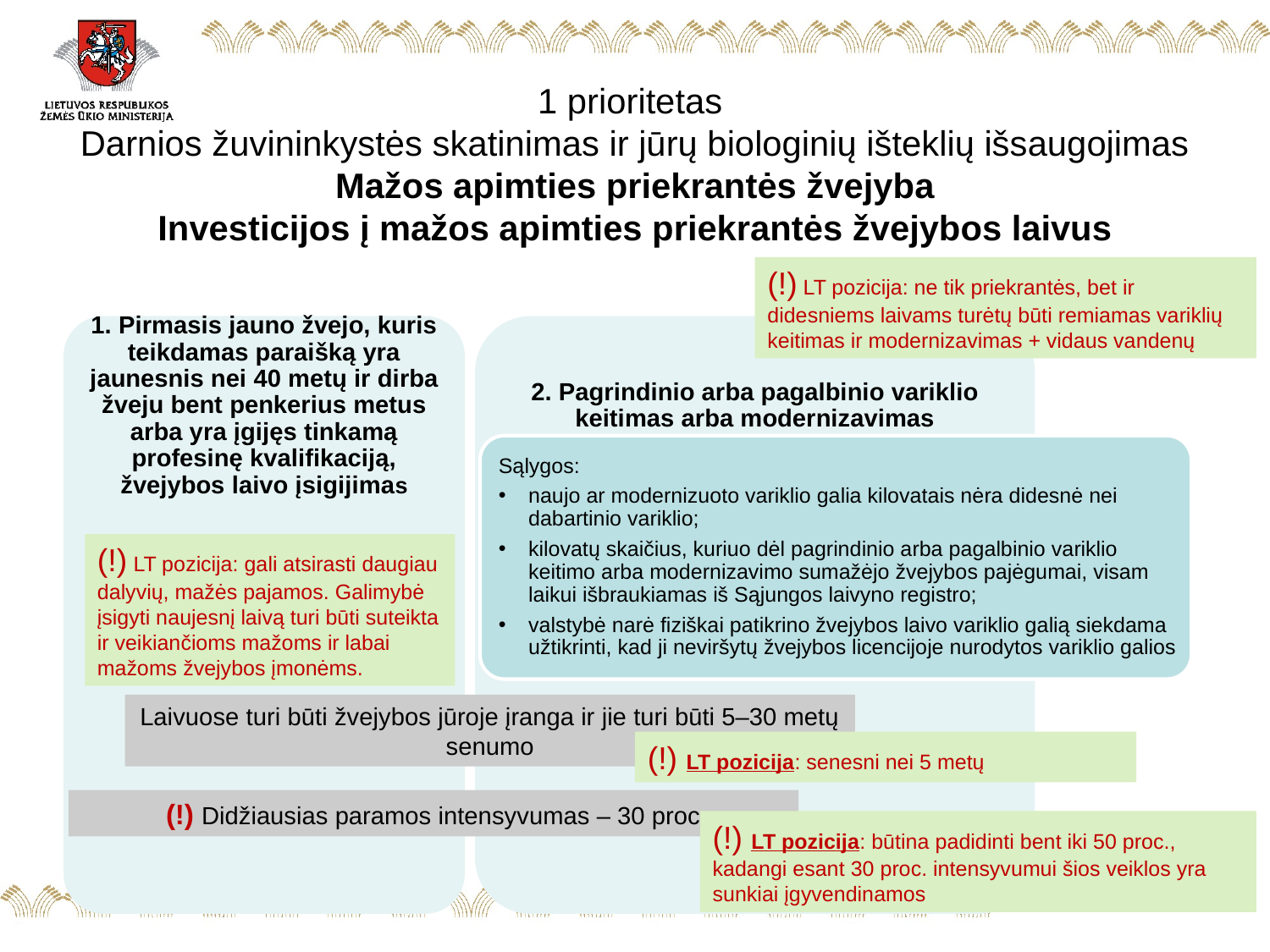

# 1 prioritetas Darnios žuvininkystės skatinimas ir jūrų biologinių išteklių išsaugojimas Mažos apimties priekrantės žvejyba Investicijos į mažos apimties priekrantės žvejybos laivus
(!) LT pozicija: ne tik priekrantės, bet ir didesniems laivams turėtų būti remiamas variklių keitimas ir modernizavimas + vidaus vandenų
1. Pirmasis jauno žvejo, kuris teikdamas paraišką yra jaunesnis nei 40 metų ir dirba žveju bent penkerius metus arba yra įgijęs tinkamą profesinę kvalifikaciją, žvejybos laivo įsigijimas
2. Pagrindinio arba pagalbinio variklio keitimas arba modernizavimas
Sąlygos:
naujo ar modernizuoto variklio galia kilovatais nėra didesnė nei dabartinio variklio;
kilovatų skaičius, kuriuo dėl pagrindinio arba pagalbinio variklio keitimo arba modernizavimo sumažėjo žvejybos pajėgumai, visam laikui išbraukiamas iš Sąjungos laivyno registro;
valstybė narė fiziškai patikrino žvejybos laivo variklio galią siekdama užtikrinti, kad ji neviršytų žvejybos licencijoje nurodytos variklio galios
(!) LT pozicija: gali atsirasti daugiau dalyvių, mažės pajamos. Galimybė įsigyti naujesnį laivą turi būti suteikta ir veikiančioms mažoms ir labai mažoms žvejybos įmonėms.
Laivuose turi būti žvejybos jūroje įranga ir jie turi būti 5–30 metų senumo
(!) LT pozicija: senesni nei 5 metų
 (!) Didžiausias paramos intensyvumas – 30 proc.
(!) LT pozicija: būtina padidinti bent iki 50 proc., kadangi esant 30 proc. intensyvumui šios veiklos yra sunkiai įgyvendinamos